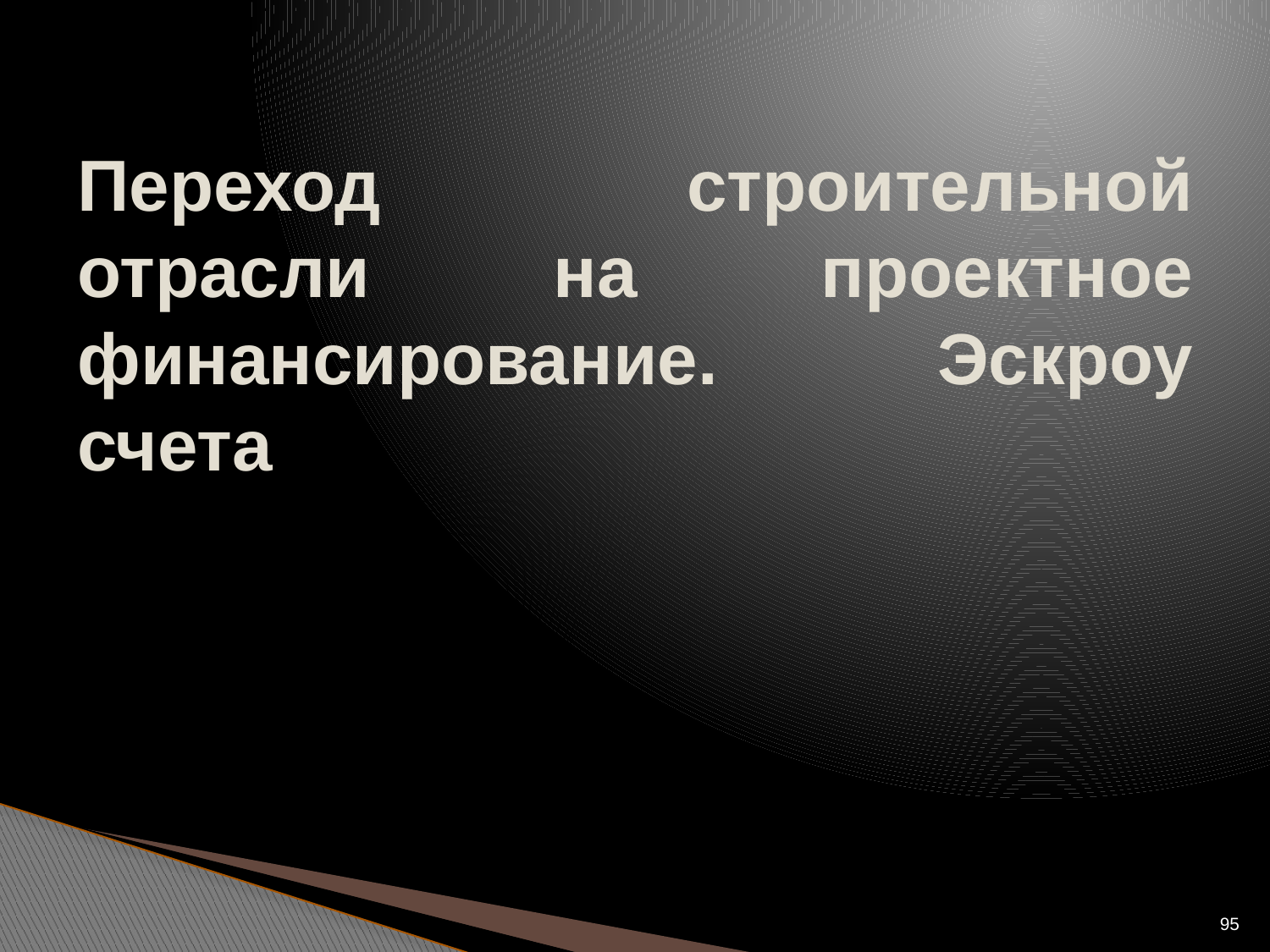

# Переход строительной отрасли на проектное финансирование. Эскроу счета

95